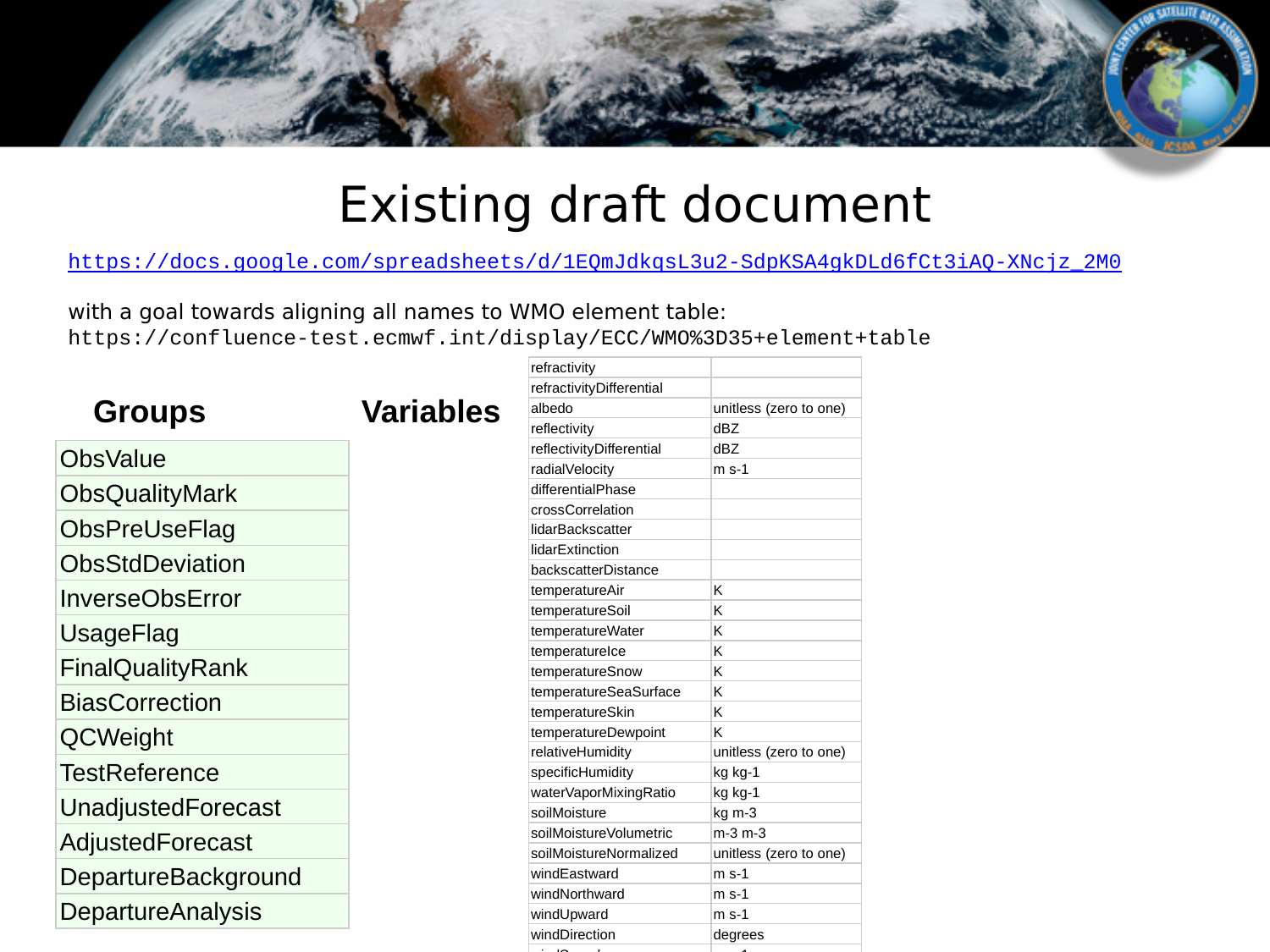

# Existing draft document
https://docs.google.com/spreadsheets/d/1EQmJdkqsL3u2-SdpKSA4gkDLd6fCt3iAQ-XNcjz_2M0

with a goal towards aligning all names to WMO element table:
https://confluence-test.ecmwf.int/display/ECC/WMO%3D35+element+table
| refractivity |  |
| --- | --- |
| refractivityDifferential |  |
| albedo | unitless (zero to one) |
| reflectivity | dBZ |
| reflectivityDifferential | dBZ |
| radialVelocity | m s-1 |
| differentialPhase |  |
| crossCorrelation |  |
| lidarBackscatter |  |
| lidarExtinction |  |
| backscatterDistance |  |
| temperatureAir | K |
| temperatureSoil | K |
| temperatureWater | K |
| temperatureIce | K |
| temperatureSnow | K |
| temperatureSeaSurface | K |
| temperatureSkin | K |
| temperatureDewpoint | K |
| relativeHumidity | unitless (zero to one) |
| specificHumidity | kg kg-1 |
| waterVaporMixingRatio | kg kg-1 |
| soilMoisture | kg m-3 |
| soilMoistureVolumetric | m-3 m-3 |
| soilMoistureNormalized | unitless (zero to one) |
| windEastward | m s-1 |
| windNorthward | m s-1 |
| windUpward | m s-1 |
| windDirection | degrees |
| windSpeed | m s-1 |
| windGustHorizontal | m s-1 |
Groups
Variables
| ObsValue |
| --- |
| ObsQualityMark |
| ObsPreUseFlag |
| ObsStdDeviation |
| InverseObsError |
| UsageFlag |
| FinalQualityRank |
| BiasCorrection |
| QCWeight |
| TestReference |
| UnadjustedForecast |
| AdjustedForecast |
| DepartureBackground |
| DepartureAnalysis |